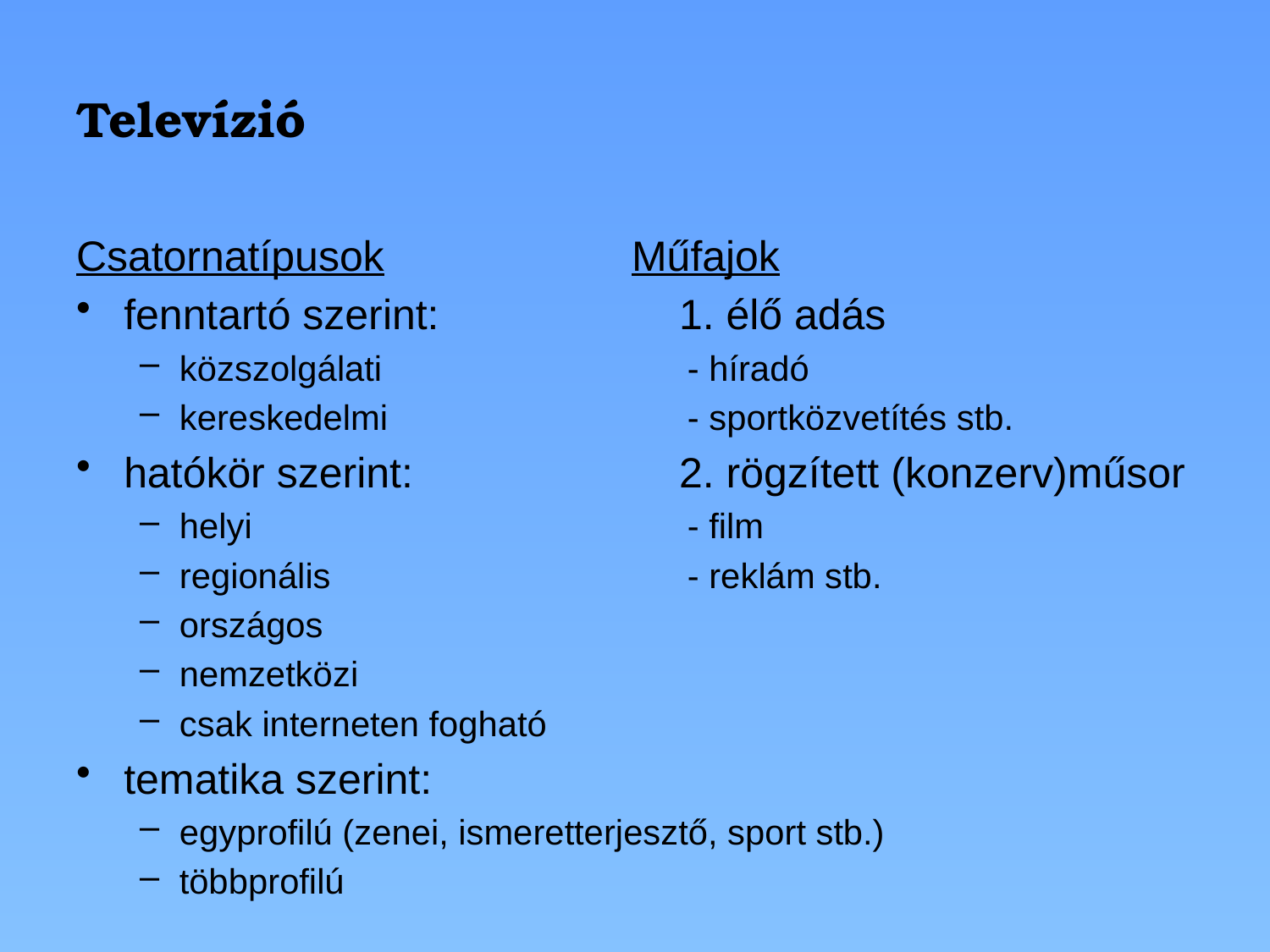

# Televízió
Csatornatípusok		    Műfajok
fenntartó szerint:		    1. élő adás
közszolgálati			- híradó
kereskedelmi			- sportközvetítés stb.
hatókör szerint:		    2. rögzített (konzerv)műsor
helyi				- film
regionális			- reklám stb.
országos
nemzetközi
csak interneten fogható
tematika szerint:
egyprofilú (zenei, ismeretterjesztő, sport stb.)
többprofilú